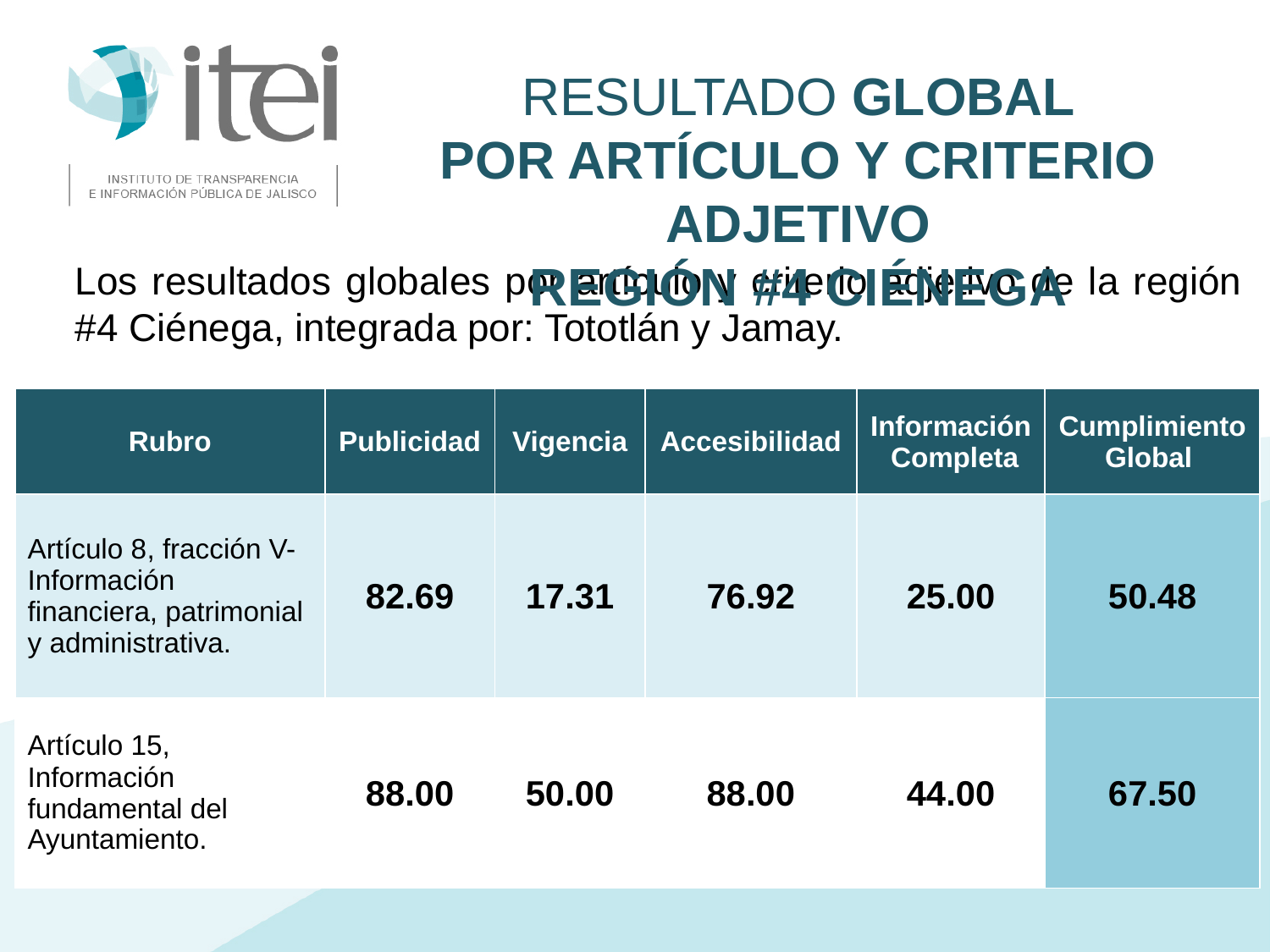

Resultado Global
Por Artículo y Criterio Adjetivo
Región #4 Ciénega
	Los resultados globales por artículo y criterio adjetivo de la región #4 Ciénega, integrada por: Tototlán y Jamay.
| Rubro | Publicidad | Vigencia | Accesibilidad | Información Completa | Cumplimiento Global |
| --- | --- | --- | --- | --- | --- |
| Artículo 8, fracción V- Información financiera, patrimonial y administrativa. | 82.69 | 17.31 | 76.92 | 25.00 | 50.48 |
| Artículo 15, Información fundamental del Ayuntamiento. | 88.00 | 50.00 | 88.00 | 44.00 | 67.50 |